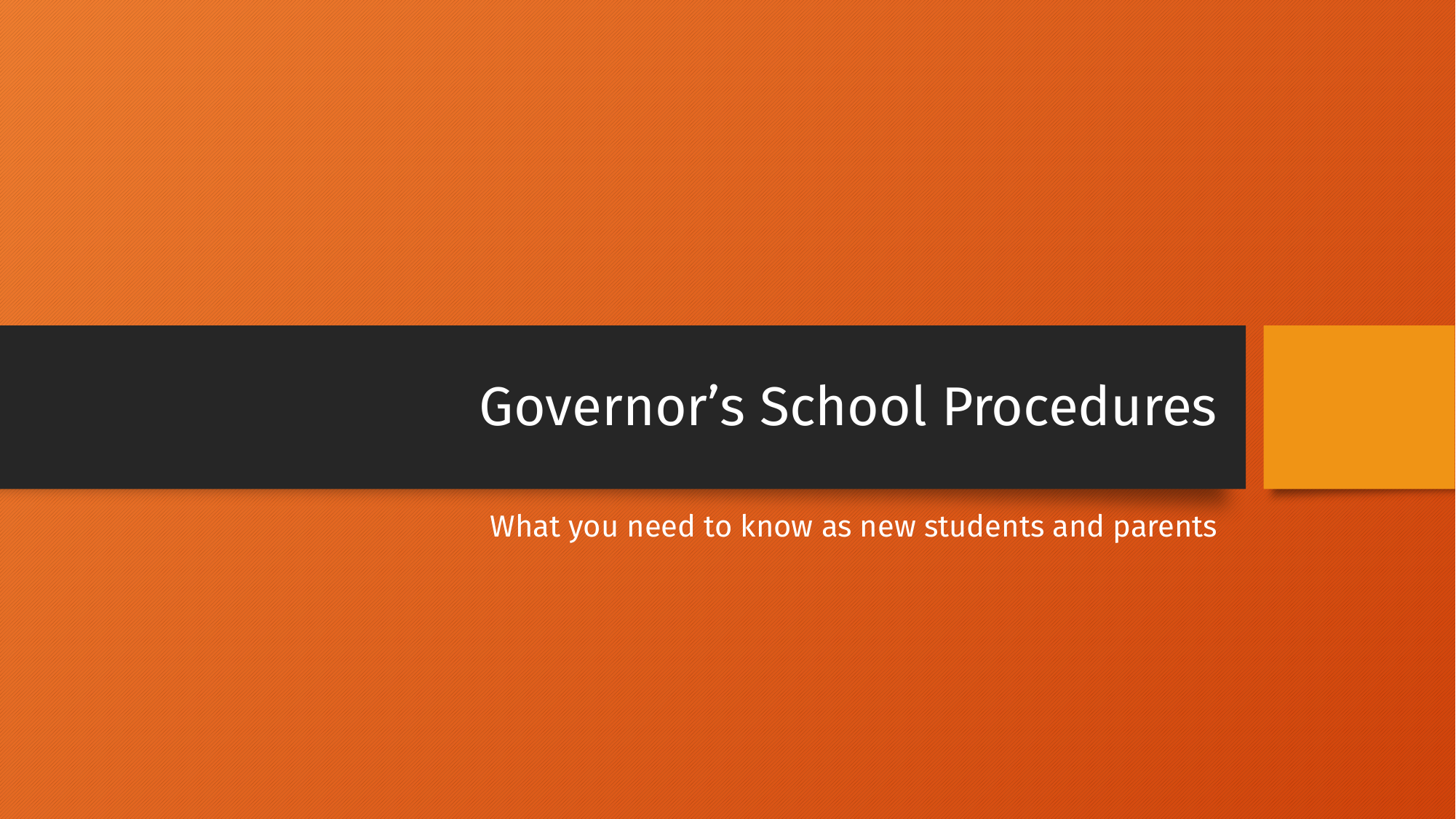

# Governor’s School Procedures
What you need to know as new students and parents